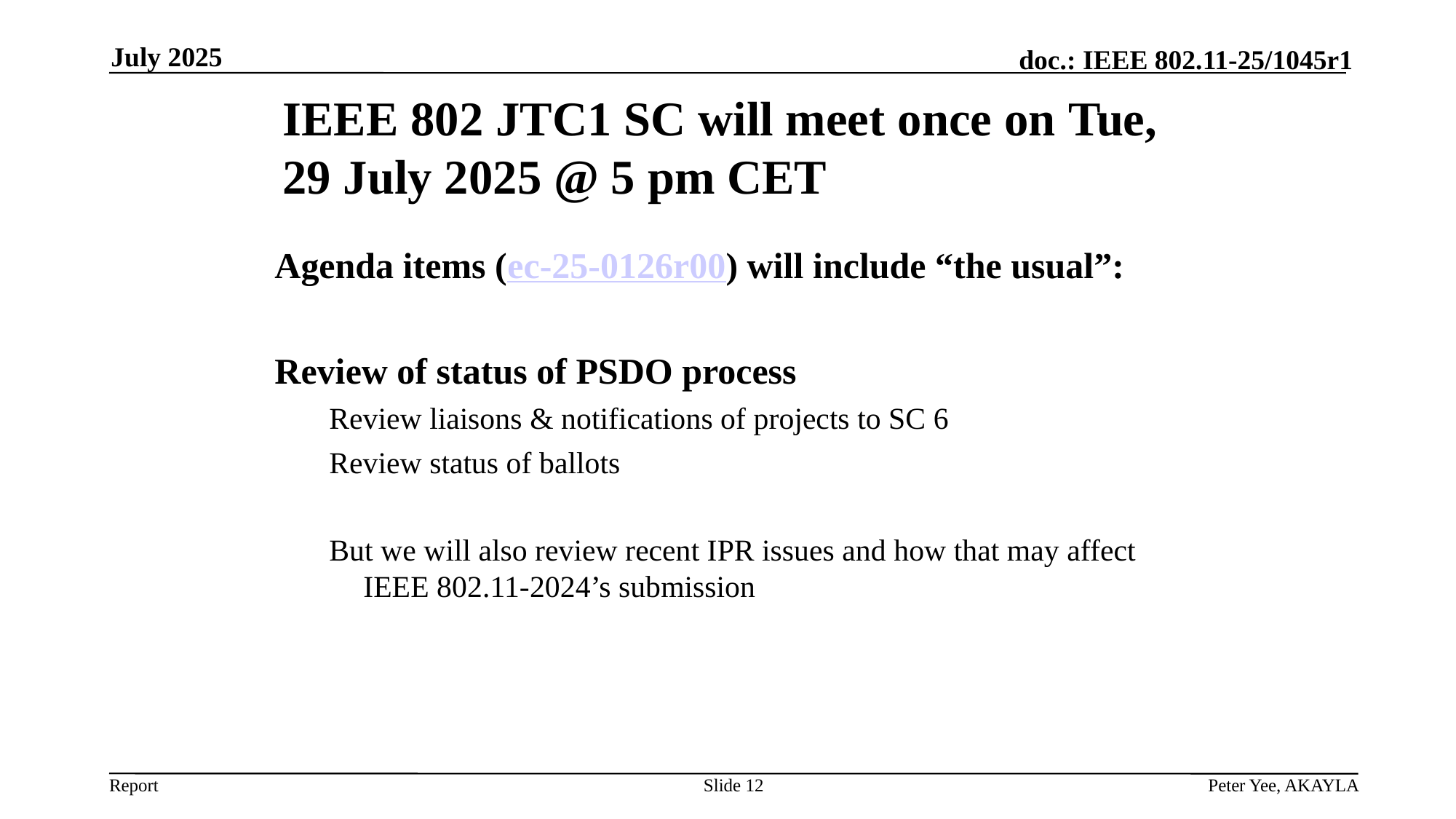

July 2025
IEEE 802 JTC1 SC will meet once on Tue, 29 July 2025 @ 5 pm CET
Agenda items (ec-25-0126r00) will include “the usual”:

Review of status of PSDO process
Review liaisons & notifications of projects to SC 6
Review status of ballots

But we will also review recent IPR issues and how that may affect IEEE 802.11-2024’s submission
Slide 12
Peter Yee, AKAYLA